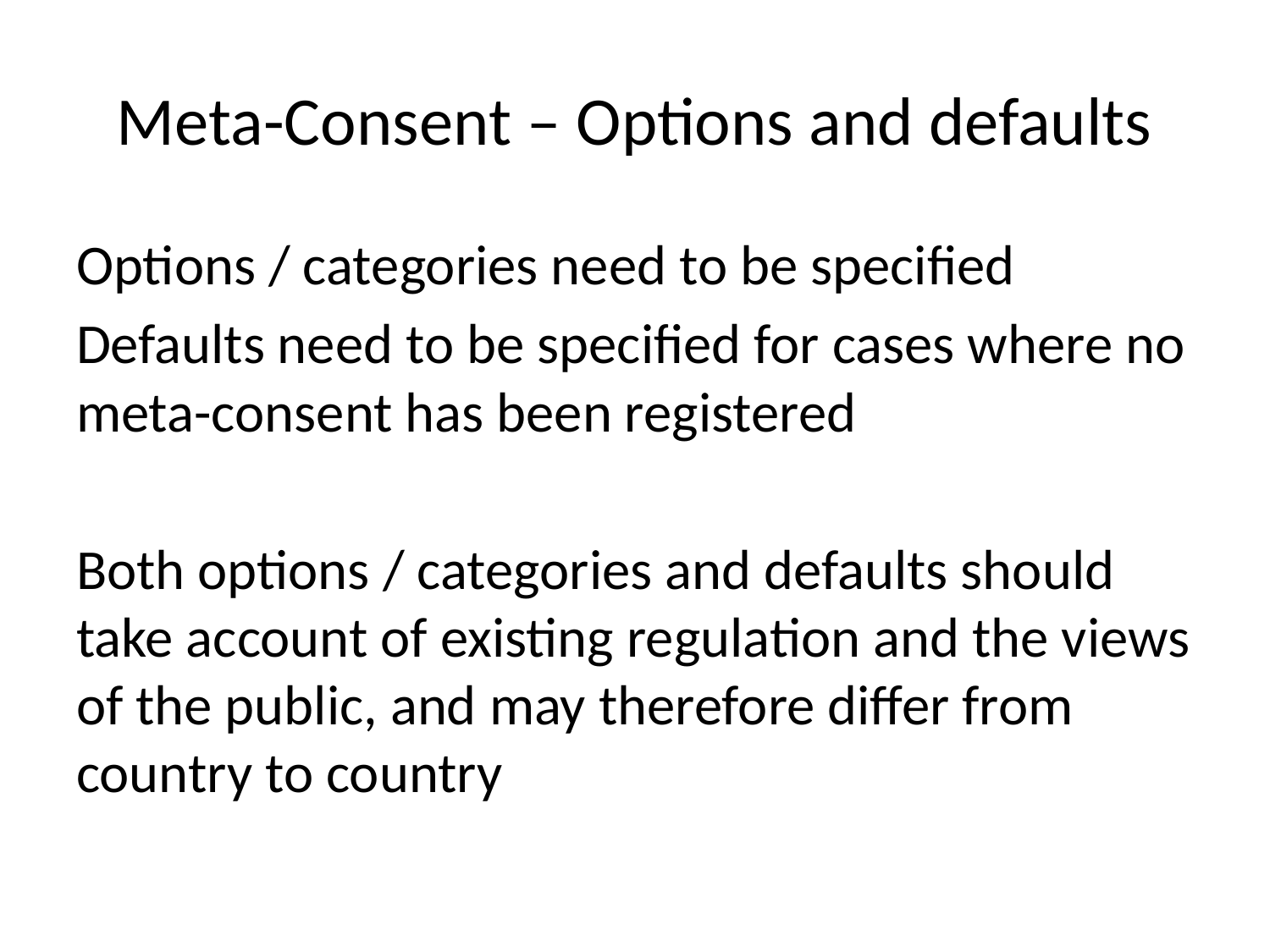

# Meta-Consent – Options and defaults
Options / categories need to be specified
Defaults need to be specified for cases where no meta-consent has been registered

Both options / categories and defaults should take account of existing regulation and the views of the public, and may therefore differ from country to country